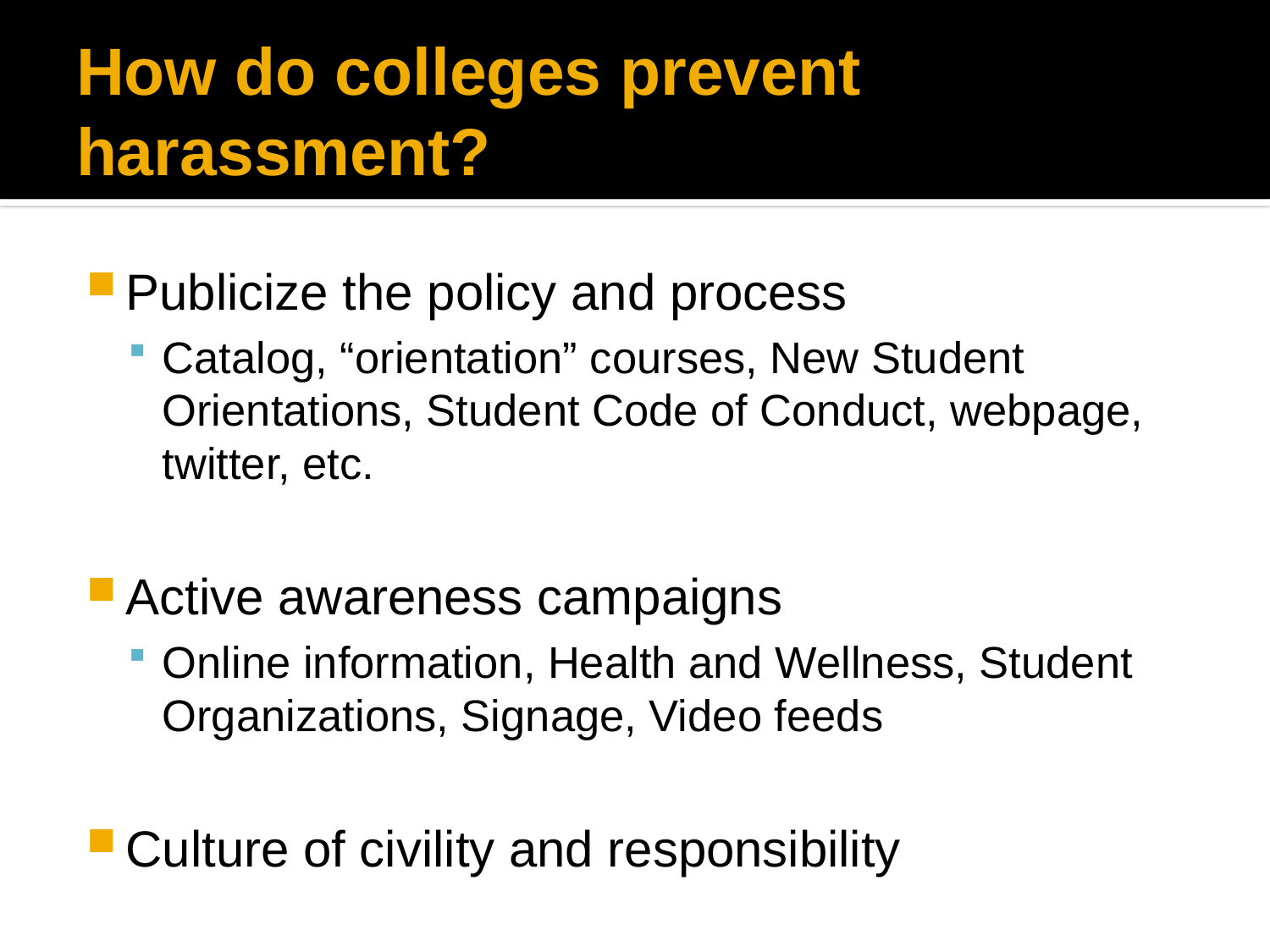

# How do colleges prevent harassment?
Publicize the policy and process
Catalog, “orientation” courses, New Student Orientations, Student Code of Conduct, webpage, twitter, etc.

Active awareness campaigns
Online information, Health and Wellness, Student Organizations, Signage, Video feeds

Culture of civility and responsibility